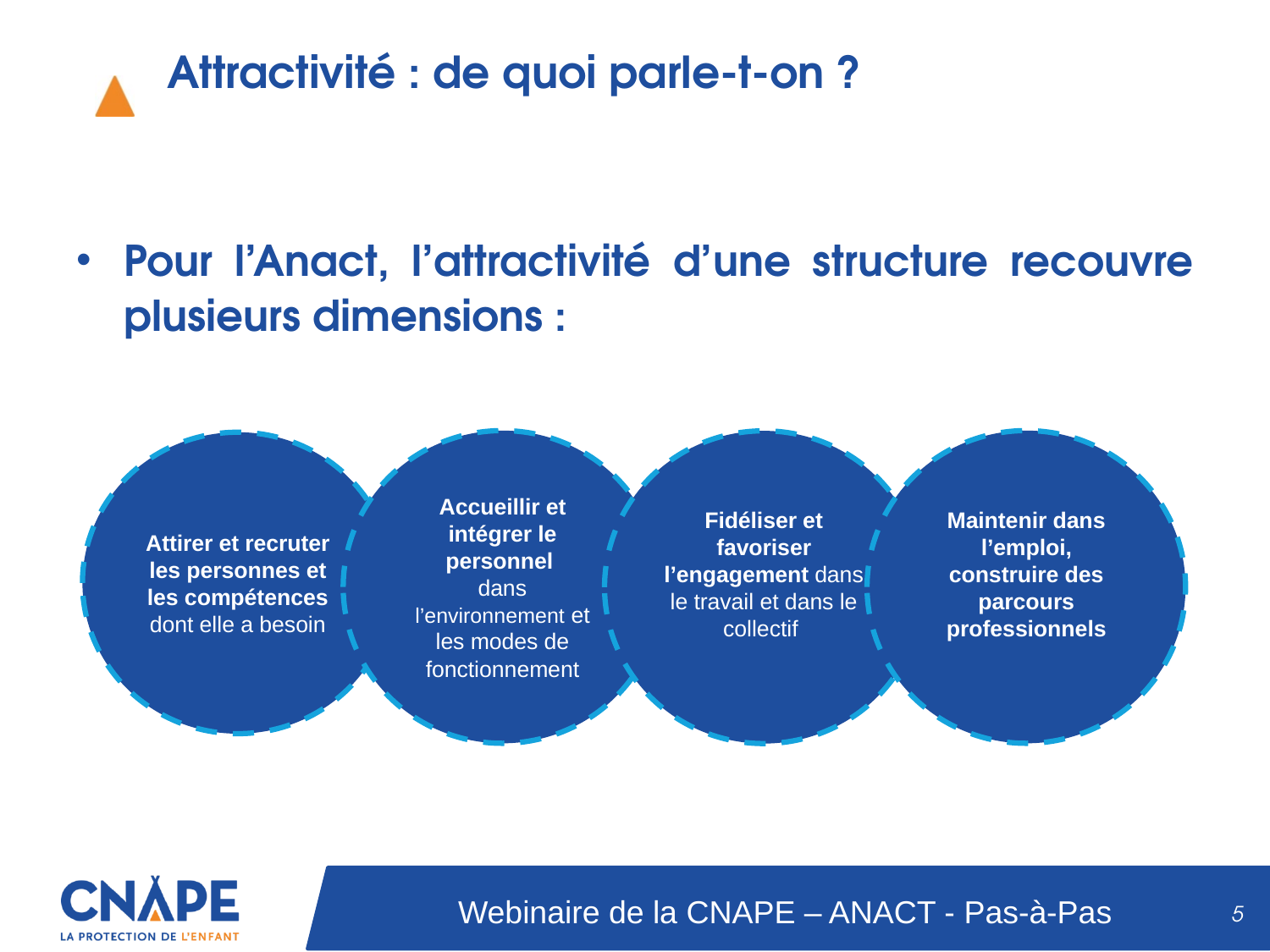

# Attractivité : de quoi parle-t-on ?
Pour l’Anact, l’attractivité d’une structure recouvre plusieurs dimensions :

Accueillir et intégrer le personnel
dans l’environnement et les modes de fonctionnement
Maintenir dans l’emploi, construire des parcours professionnels

Fidéliser et favoriser l’engagement dans le travail et dans le collectif

Attirer et recruter les personnes et les compétences dont elle a besoin
5